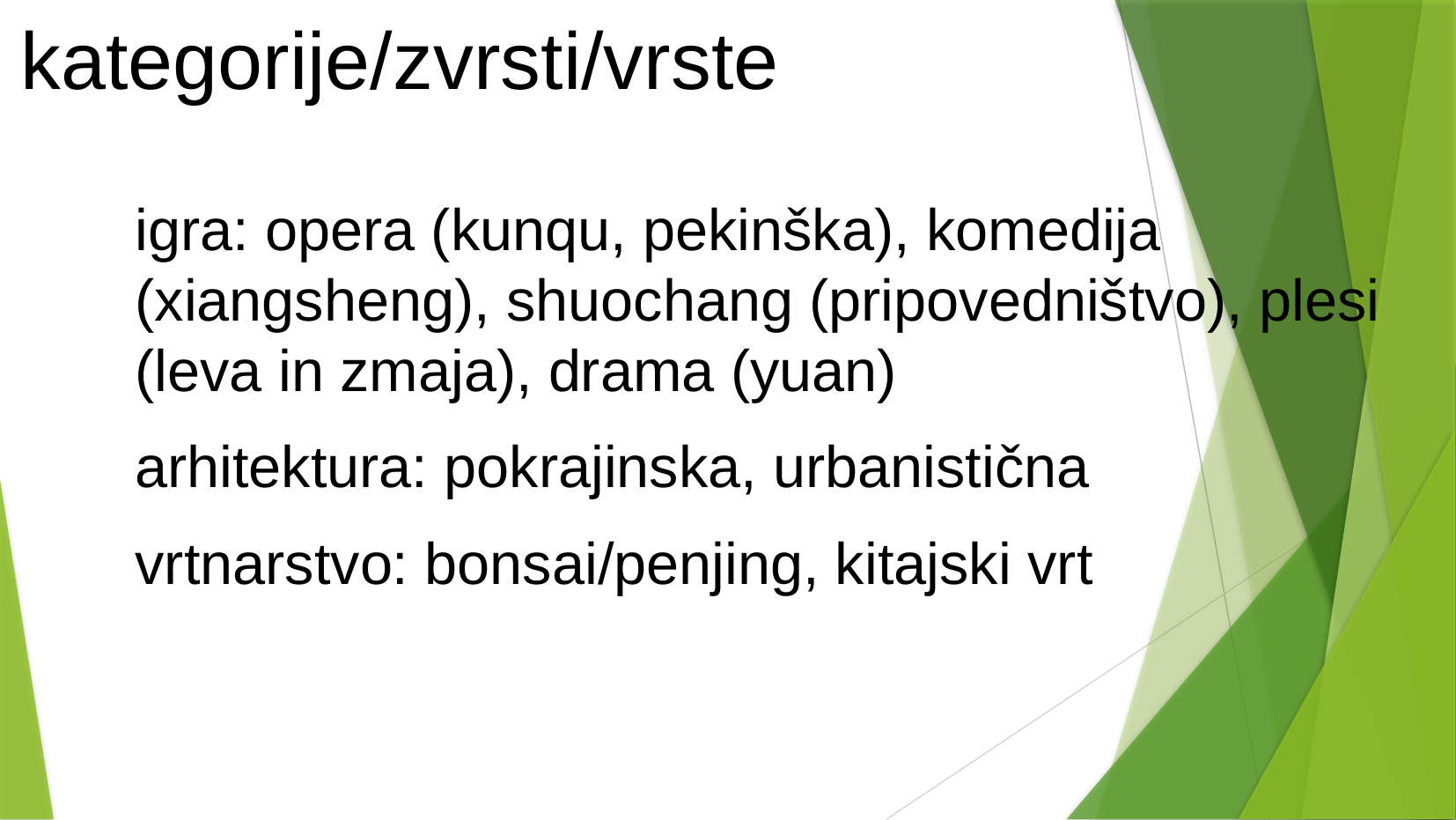

kategorije/zvrsti/vrste
igra: opera (kunqu, pekinška), komedija (xiangsheng), shuochang (pripovedništvo), plesi (leva in zmaja), drama (yuan)
arhitektura: pokrajinska, urbanistična
vrtnarstvo: bonsai/penjing, kitajski vrt